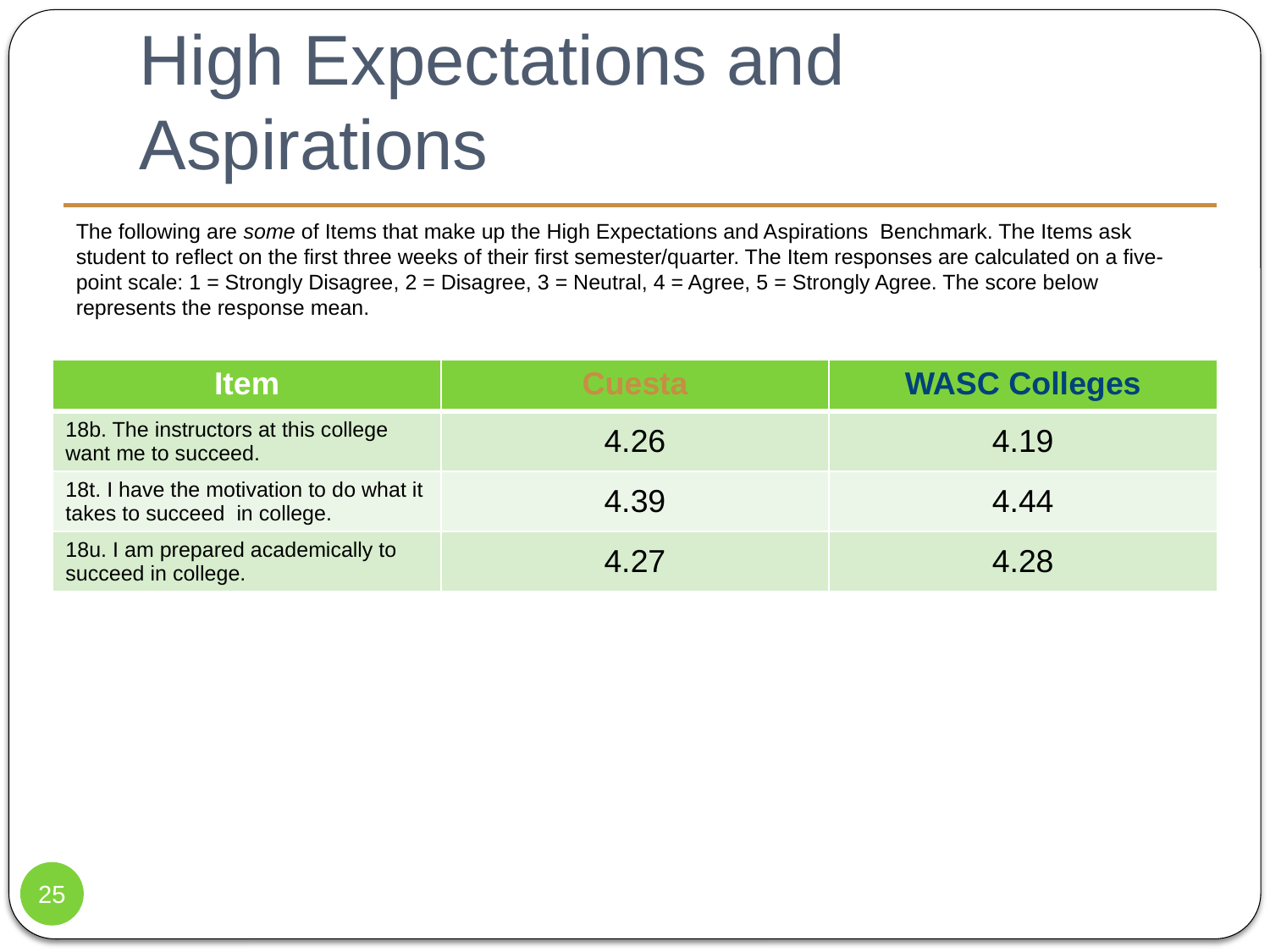

# High Expectations and Aspirations
The following are some of Items that make up the High Expectations and Aspirations  Benchmark. The Items ask student to reflect on the first three weeks of their first semester/quarter. The Item responses are calculated on a five-point scale: 1 = Strongly Disagree, 2 = Disagree, 3 = Neutral, 4 = Agree, 5 = Strongly Agree. The score below represents the response mean.
| Item | Cuesta | WASC Colleges |
| --- | --- | --- |
| 18b. The instructors at this college want me to succeed. | 4.26 | 4.19 |
| 18t. I have the motivation to do what it takes to succeed in college. | 4.39 | 4.44 |
| 18u. I am prepared academically to succeed in college. | 4.27 | 4.28 |
25